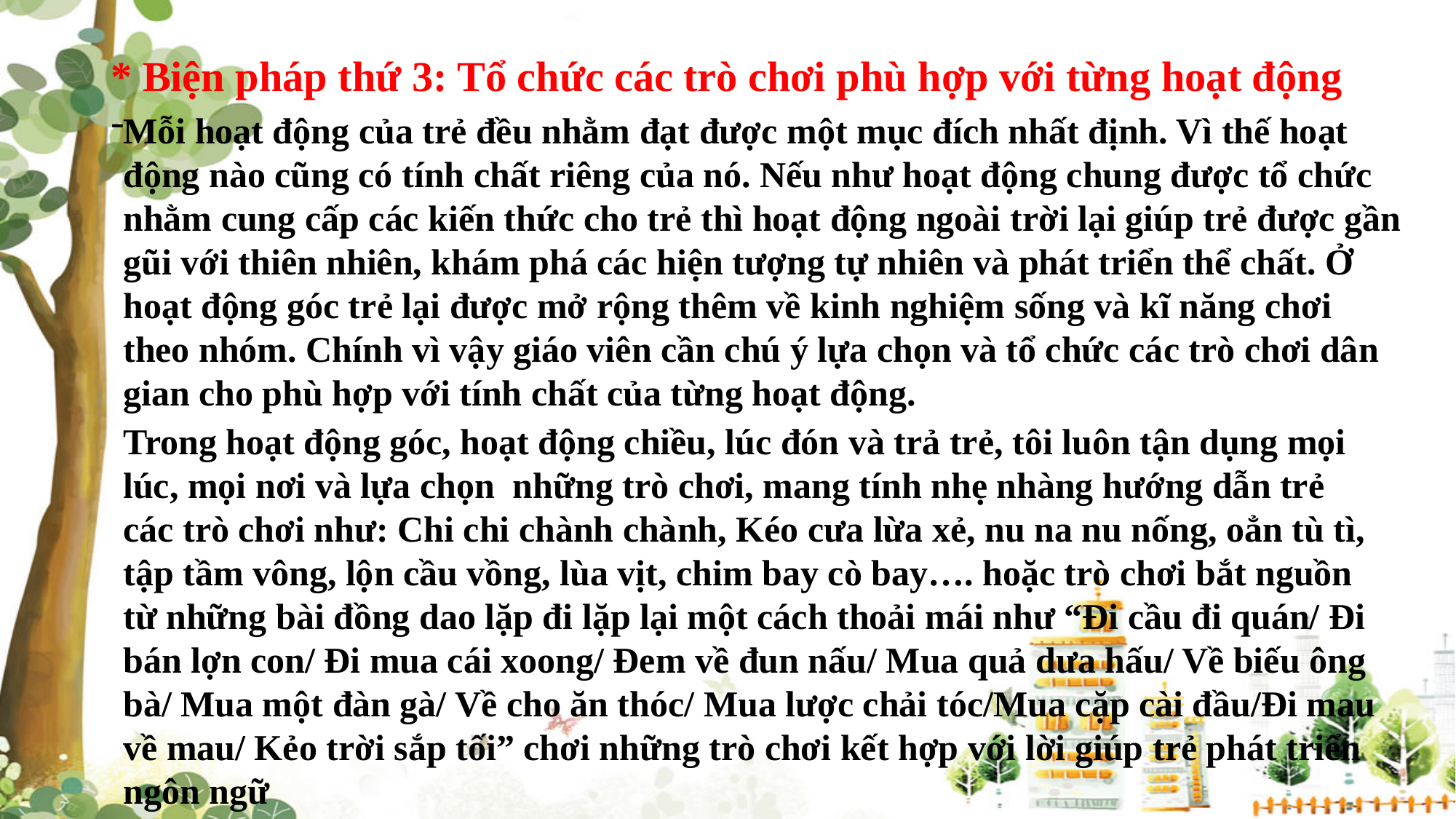

# -
* Biện pháp thứ 3: Tổ chức các trò chơi phù hợp với từng hoạt động
Mỗi hoạt động của trẻ đều nhằm đạt được một mục đích nhất định. Vì thế hoạt động nào cũng có tính chất riêng của nó. Nếu như hoạt động chung được tổ chức nhằm cung cấp các kiến thức cho trẻ thì hoạt động ngoài trời lại giúp trẻ được gần gũi với thiên nhiên, khám phá các hiện tượng tự nhiên và phát triển thể chất. Ở hoạt động góc trẻ lại được mở rộng thêm về kinh nghiệm sống và kĩ năng chơi theo nhóm. Chính vì vậy giáo viên cần chú ý lựa chọn và tổ chức các trò chơi dân gian cho phù hợp với tính chất của từng hoạt động.
Trong hoạt động góc, hoạt động chiều, lúc đón và trả trẻ, tôi luôn tận dụng mọi lúc, mọi nơi và lựa chọn  những trò chơi, mang tính nhẹ nhàng hướng dẫn trẻ các trò chơi như: Chi chi chành chành, Kéo cưa lừa xẻ, nu na nu nống, oẳn tù tì, tập tầm vông, lộn cầu vồng, lùa vịt, chim bay cò bay…. hoặc trò chơi bắt nguồn từ những bài đồng dao lặp đi lặp lại một cách thoải mái như “Đi cầu đi quán/ Đi bán lợn con/ Đi mua cái xoong/ Đem về đun nấu/ Mua quả dưa hấu/ Về biếu ông bà/ Mua một đàn gà/ Về cho ăn thóc/ Mua lược chải tóc/Mua cặp cài đầu/Đi mau về mau/ Kẻo trời sắp tối” chơi những trò chơi kết hợp với lời giúp trẻ phát triển ngôn ngữ